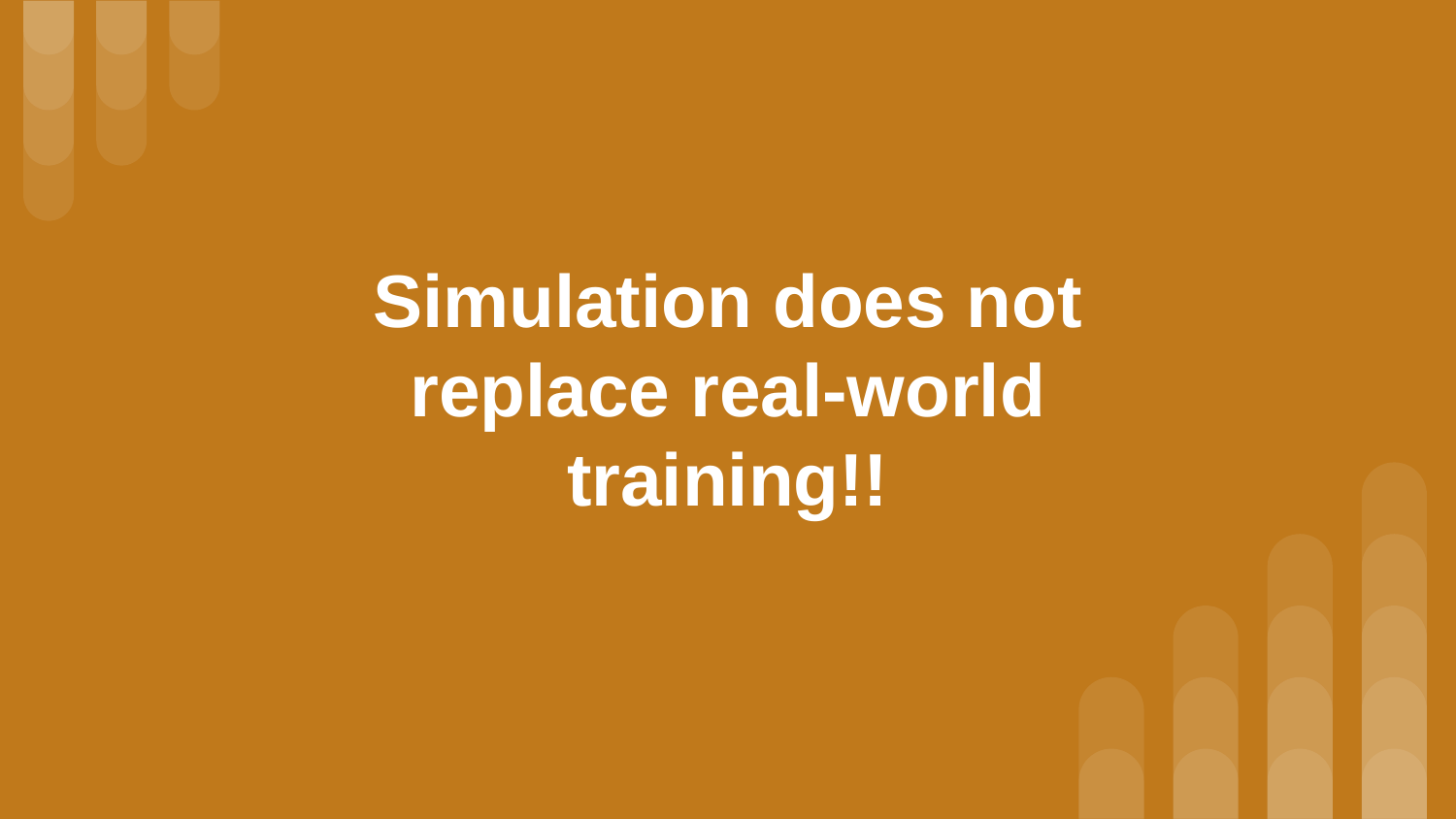

# Simulation does not replace real-world training!!